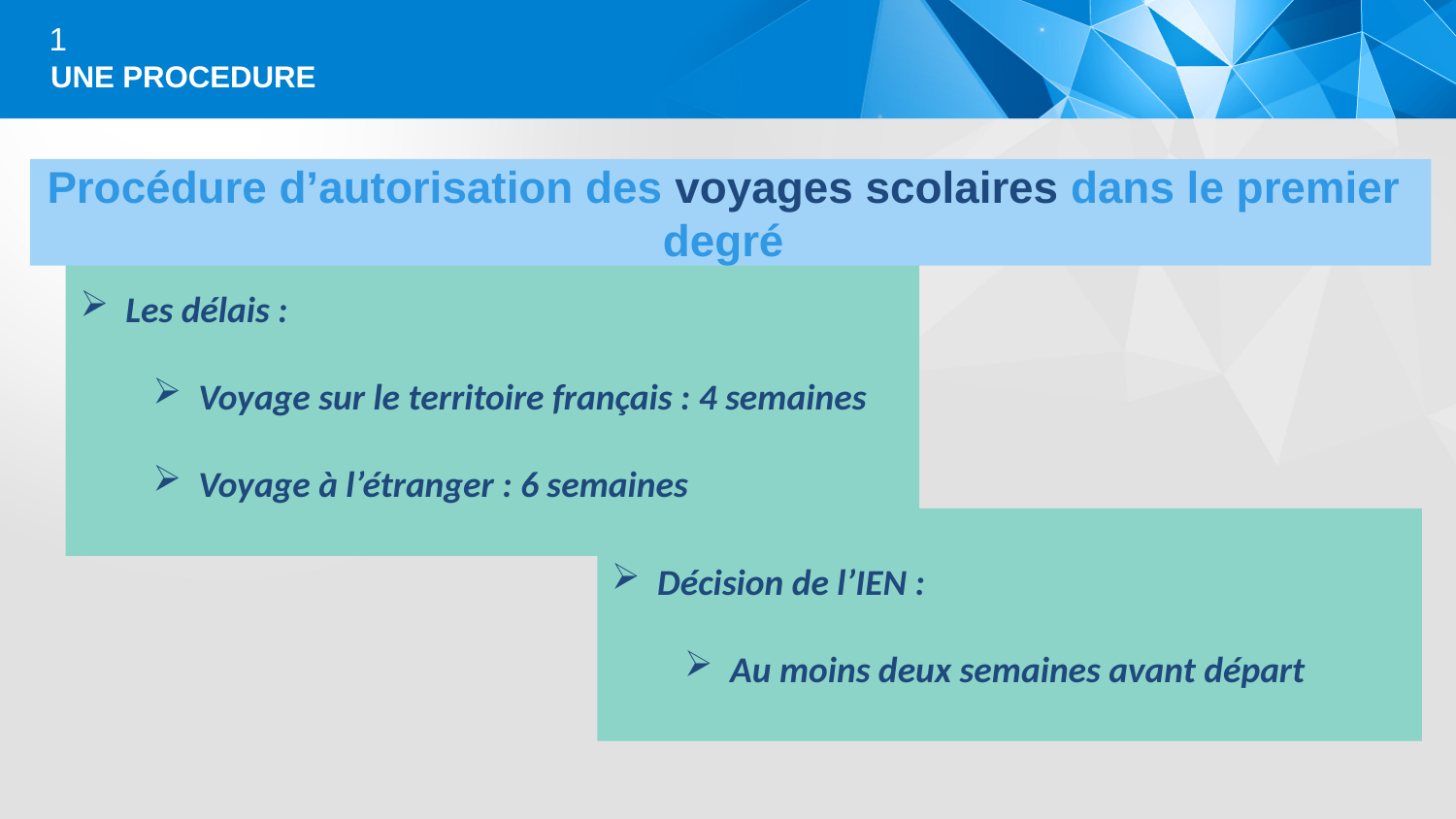

# 1
UNE PROCEDURE
Procédure d’autorisation des voyages scolaires dans le premier degré
Les délais :
Voyage sur le territoire français : 4 semaines
Voyage à l’étranger : 6 semaines

Décision de l’IEN :
Au moins deux semaines avant départ